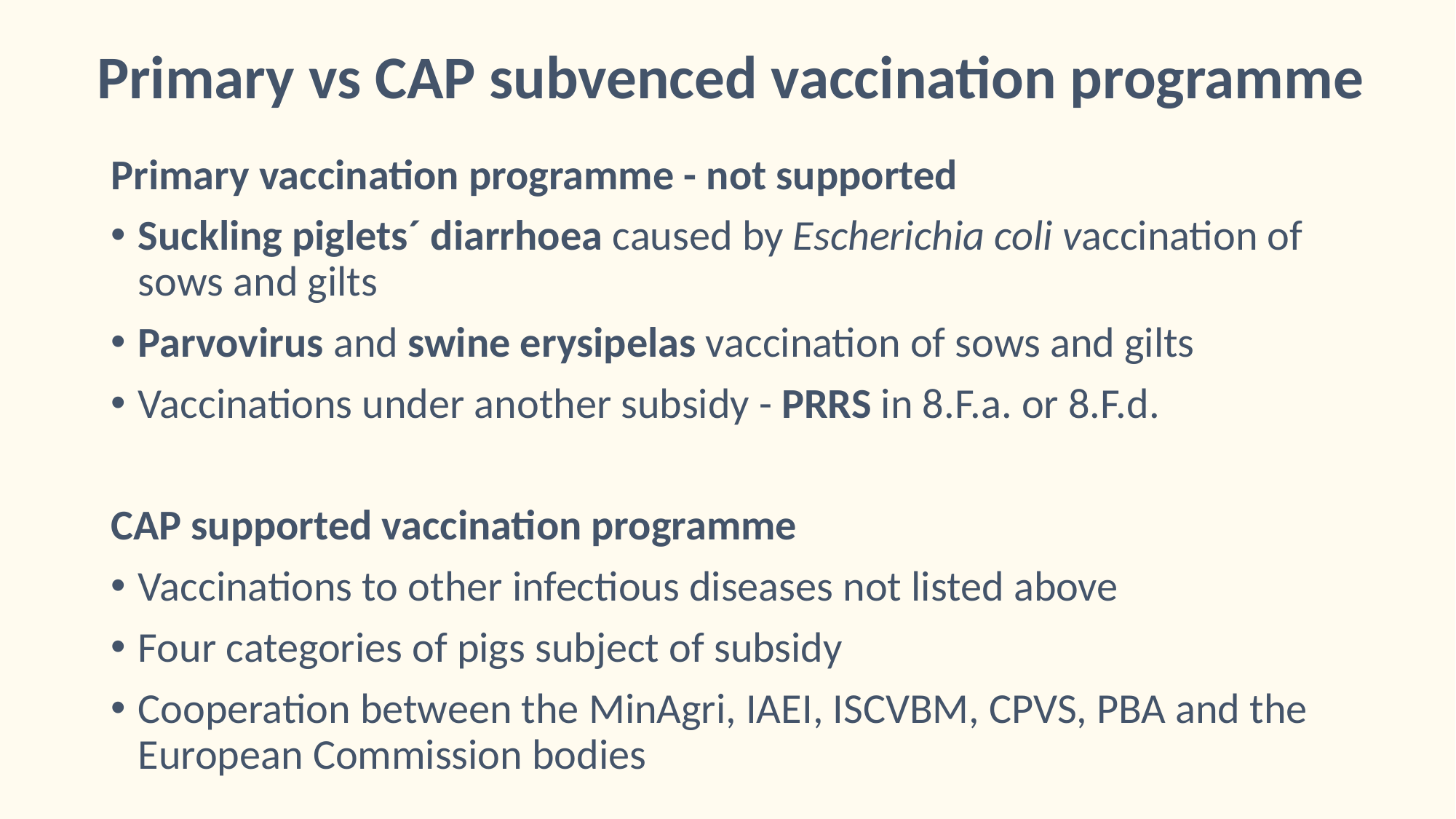

# Primary vs CAP subvenced vaccination programme
Primary vaccination programme - not supported
Suckling piglets´ diarrhoea caused by Escherichia coli vaccination of sows and gilts
Parvovirus and swine erysipelas vaccination of sows and gilts
Vaccinations under another subsidy - PRRS in 8.F.a. or 8.F.d.

CAP supported vaccination programme
Vaccinations to other infectious diseases not listed above
Four categories of pigs subject of subsidy
Cooperation between the MinAgri, IAEI, ISCVBM, CPVS, PBA and the European Commission bodies